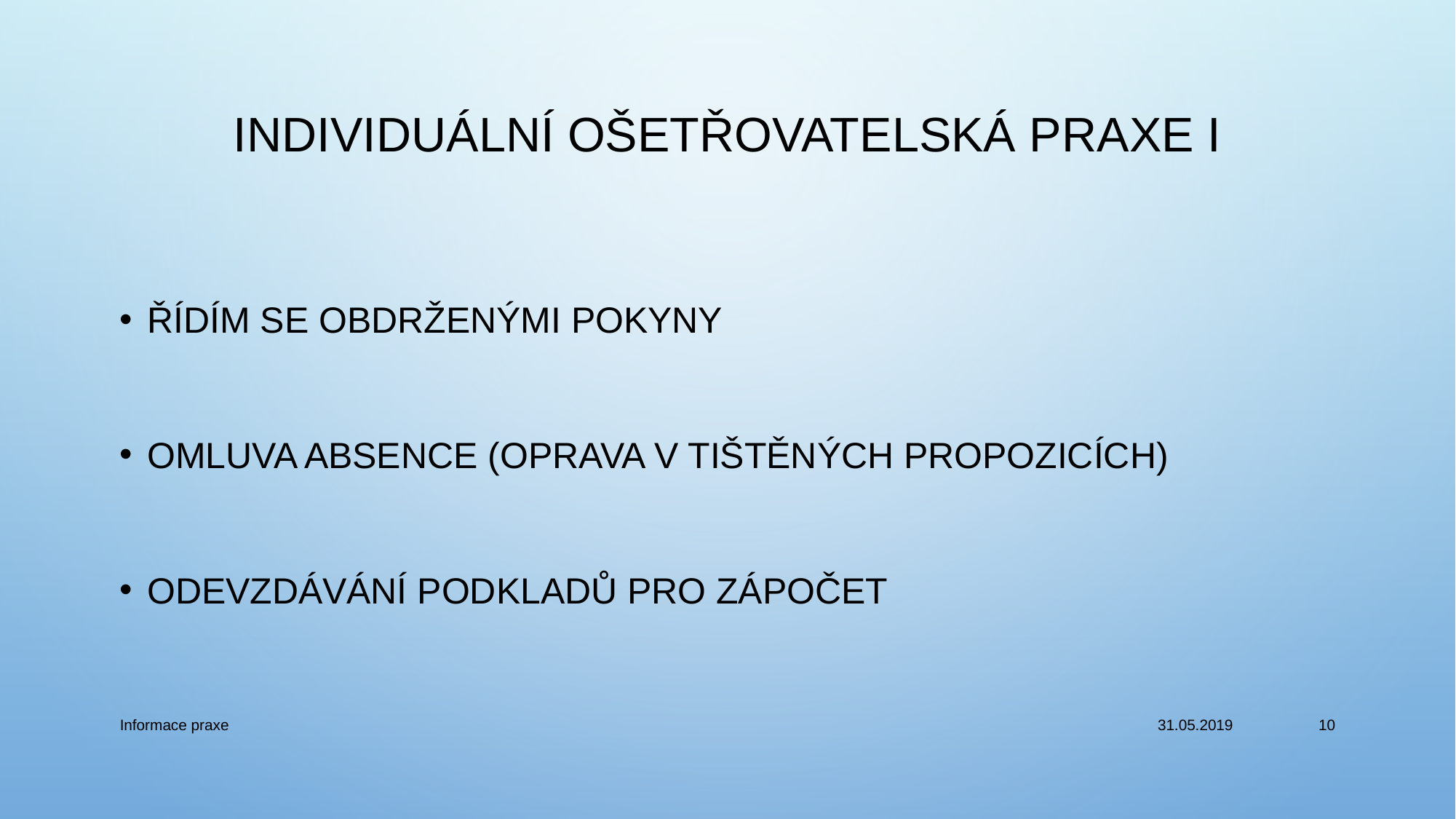

# Individuální ošetřovatelská praxe I
řídíM se obdrženými pokyny

omluva absence (oprava v tištěných propozicích)

odevzdávání podkladů pro zápočet
Informace praxe
31.05.2019
10